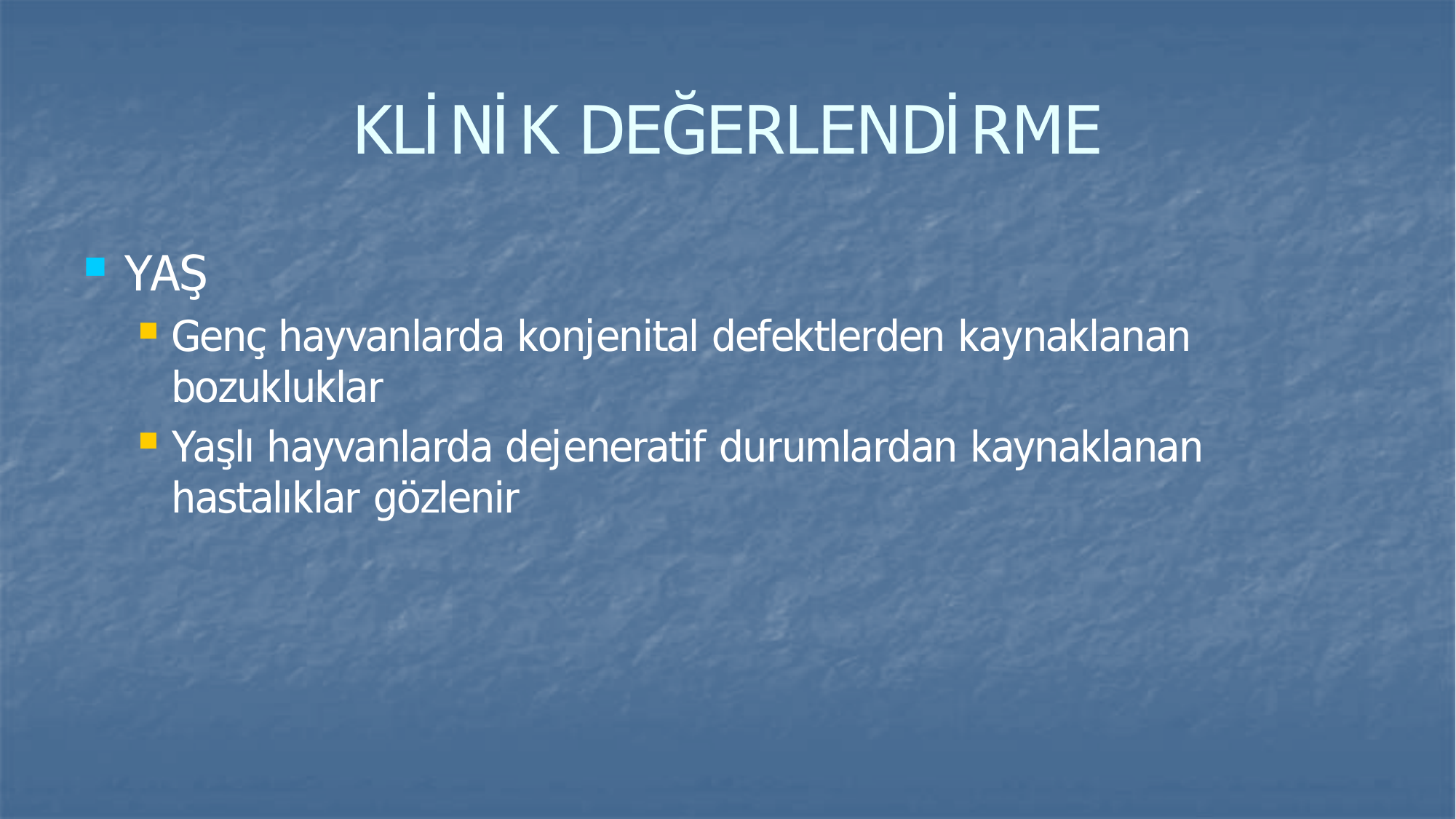

# KLİNİK DEĞERLENDİRME
YAŞ
Genç hayvanlarda konjenital defektlerden kaynaklanan bozukluklar
Yaşlı hayvanlarda dejeneratif durumlardan kaynaklanan hastalıklar gözlenir